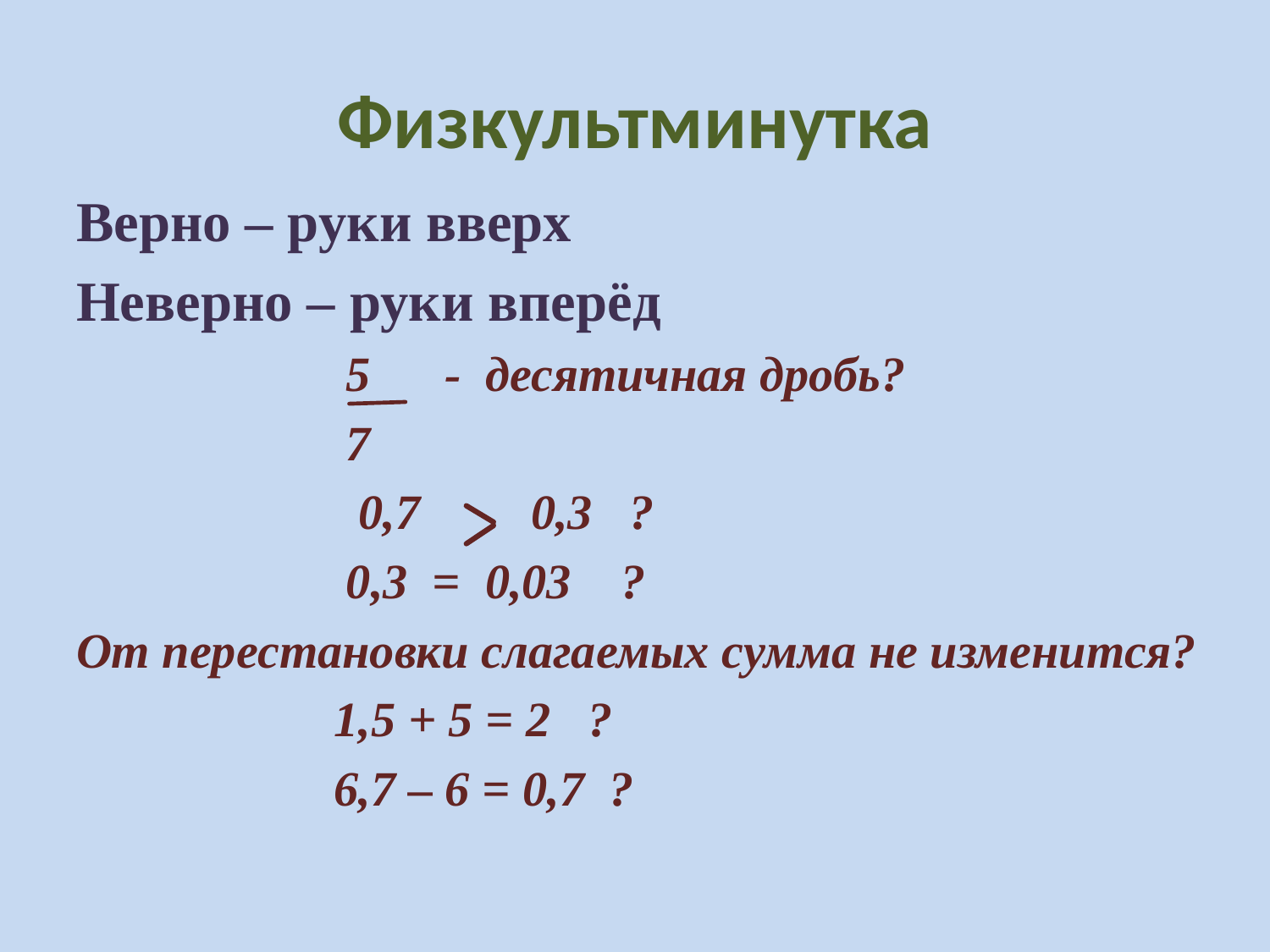

Верно – руки вверх
Неверно – руки вперёд
                      5      -  десятичная дробь?
                      7
                       0,7         0,3   ?
                      0,3  =  0,03    ?
От перестановки слагаемых сумма не изменится?
                     1,5 + 5 = 2   ?
                     6,7 – 6 = 0,7  ?

# Физкультминутка